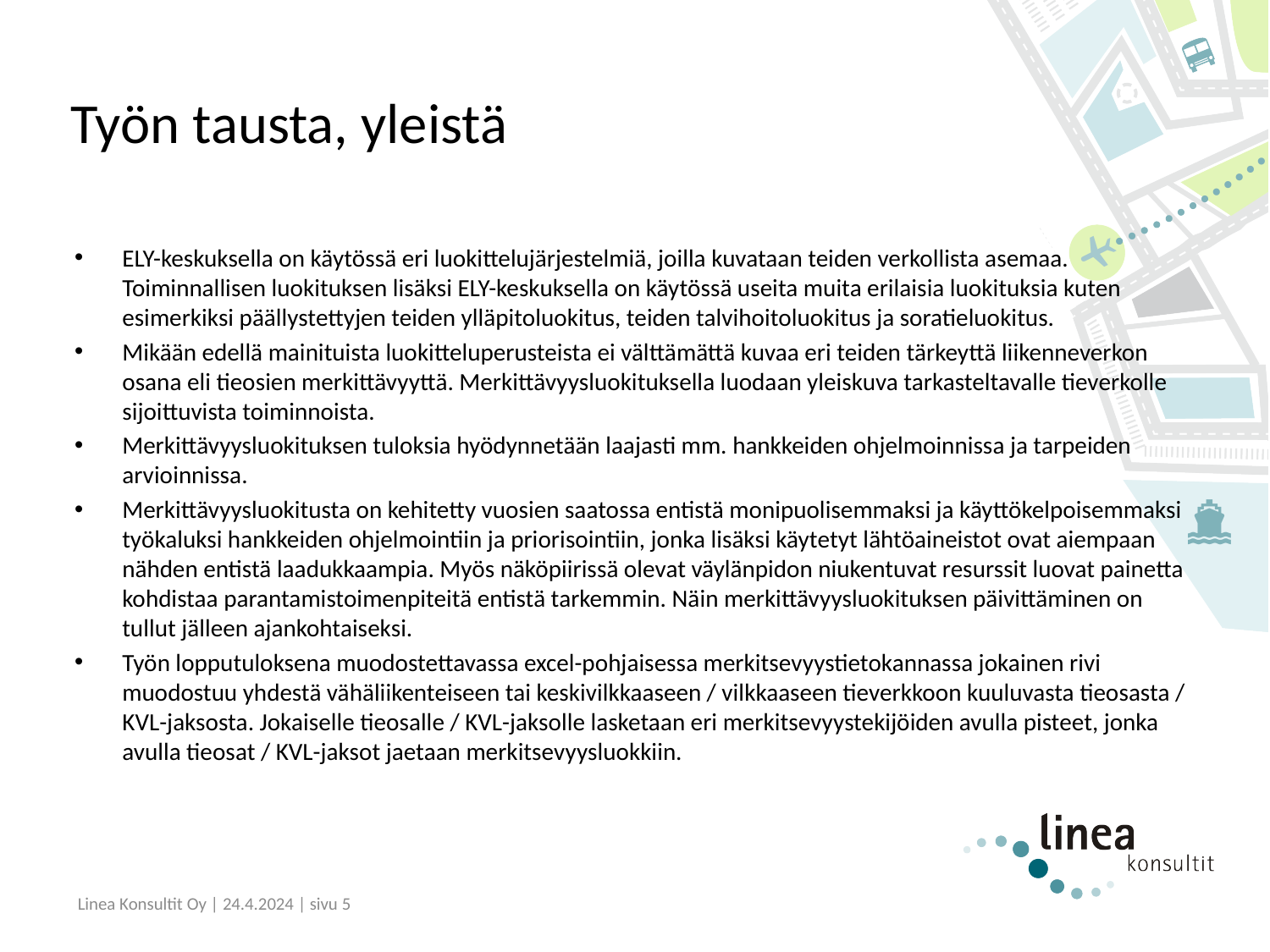

# Työn tausta, yleistä
ELY-keskuksella on käytössä eri luokittelujärjestelmiä, joilla kuvataan teiden verkollista asemaa. Toiminnallisen luokituksen lisäksi ELY-keskuksella on käytössä useita muita erilaisia luokituksia kuten esimerkiksi päällystettyjen teiden ylläpitoluokitus, teiden talvihoitoluokitus ja soratieluokitus.
Mikään edellä mainituista luokitteluperusteista ei välttämättä kuvaa eri teiden tärkeyttä liikenneverkon osana eli tieosien merkittävyyttä. Merkittävyysluokituksella luodaan yleiskuva tarkasteltavalle tieverkolle sijoittuvista toiminnoista.
Merkittävyysluokituksen tuloksia hyödynnetään laajasti mm. hankkeiden ohjelmoinnissa ja tarpeiden arvioinnissa.
Merkittävyysluokitusta on kehitetty vuosien saatossa entistä monipuolisemmaksi ja käyttökelpoisemmaksi työkaluksi hankkeiden ohjelmointiin ja priorisointiin, jonka lisäksi käytetyt lähtöaineistot ovat aiempaan nähden entistä laadukkaampia. Myös näköpiirissä olevat väylänpidon niukentuvat resurssit luovat painetta kohdistaa parantamistoimenpiteitä entistä tarkemmin. Näin merkittävyysluokituksen päivittäminen on tullut jälleen ajankohtaiseksi.
Työn lopputuloksena muodostettavassa excel-pohjaisessa merkitsevyystietokannassa jokainen rivi muodostuu yhdestä vähäliikenteiseen tai keskivilkkaaseen / vilkkaaseen tieverkkoon kuuluvasta tieosasta / KVL-jaksosta. Jokaiselle tieosalle / KVL-jaksolle lasketaan eri merkitsevyystekijöiden avulla pisteet, jonka avulla tieosat / KVL-jaksot jaetaan merkitsevyysluokkiin.
Linea Konsultit Oy | 24.4.2024 | sivu 5